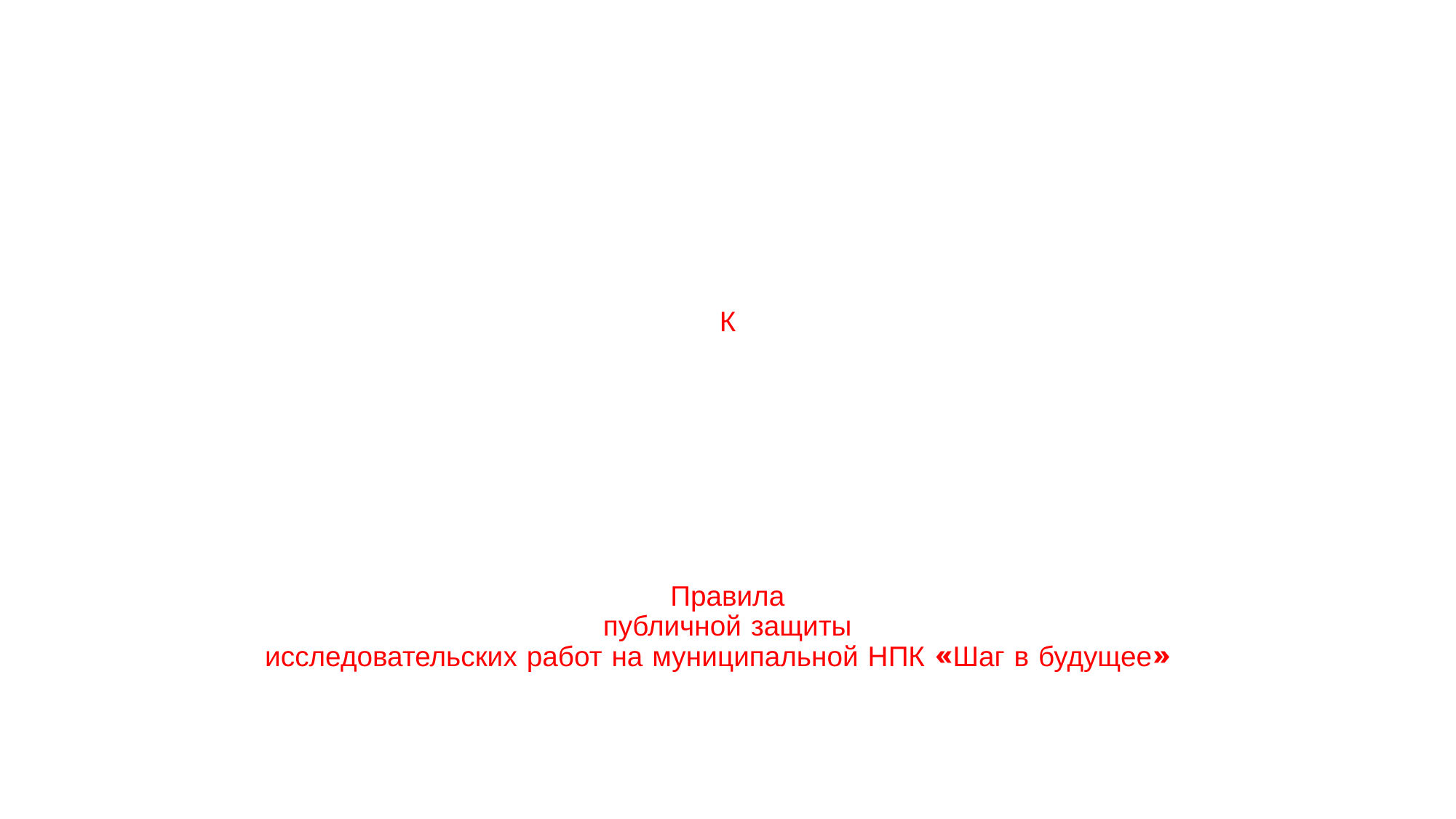

# К Правила публичной защиты исследовательских работ на муниципальной НПК «Шаг в будущее»